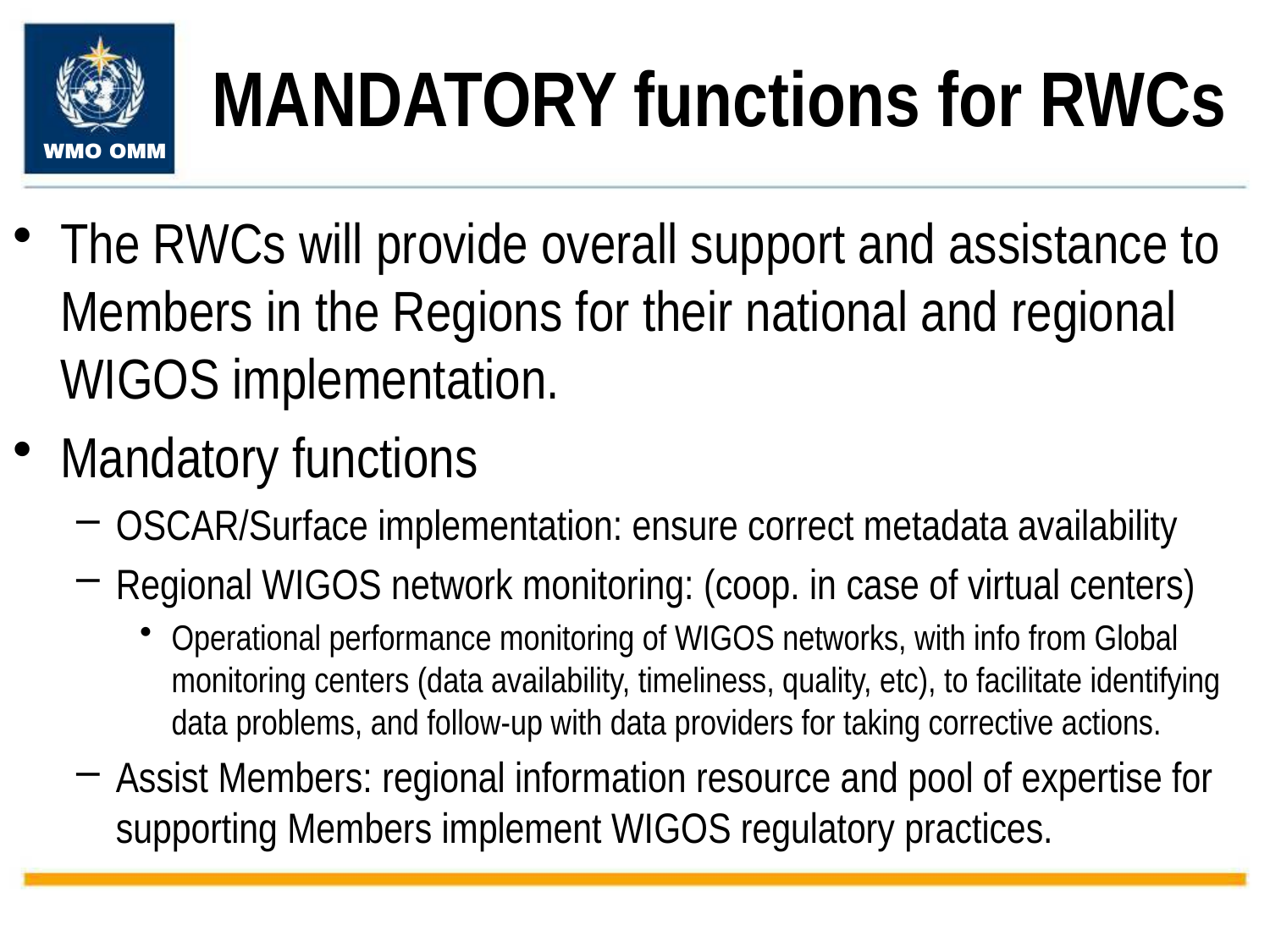

# MANDATORY functions for RWCs
The RWCs will provide overall support and assistance to Members in the Regions for their national and regional WIGOS implementation.
Mandatory functions
OSCAR/Surface implementation: ensure correct metadata availability
Regional WIGOS network monitoring: (coop. in case of virtual centers)
Operational performance monitoring of WIGOS networks, with info from Global monitoring centers (data availability, timeliness, quality, etc), to facilitate identifying data problems, and follow-up with data providers for taking corrective actions.
Assist Members: regional information resource and pool of expertise for supporting Members implement WIGOS regulatory practices.